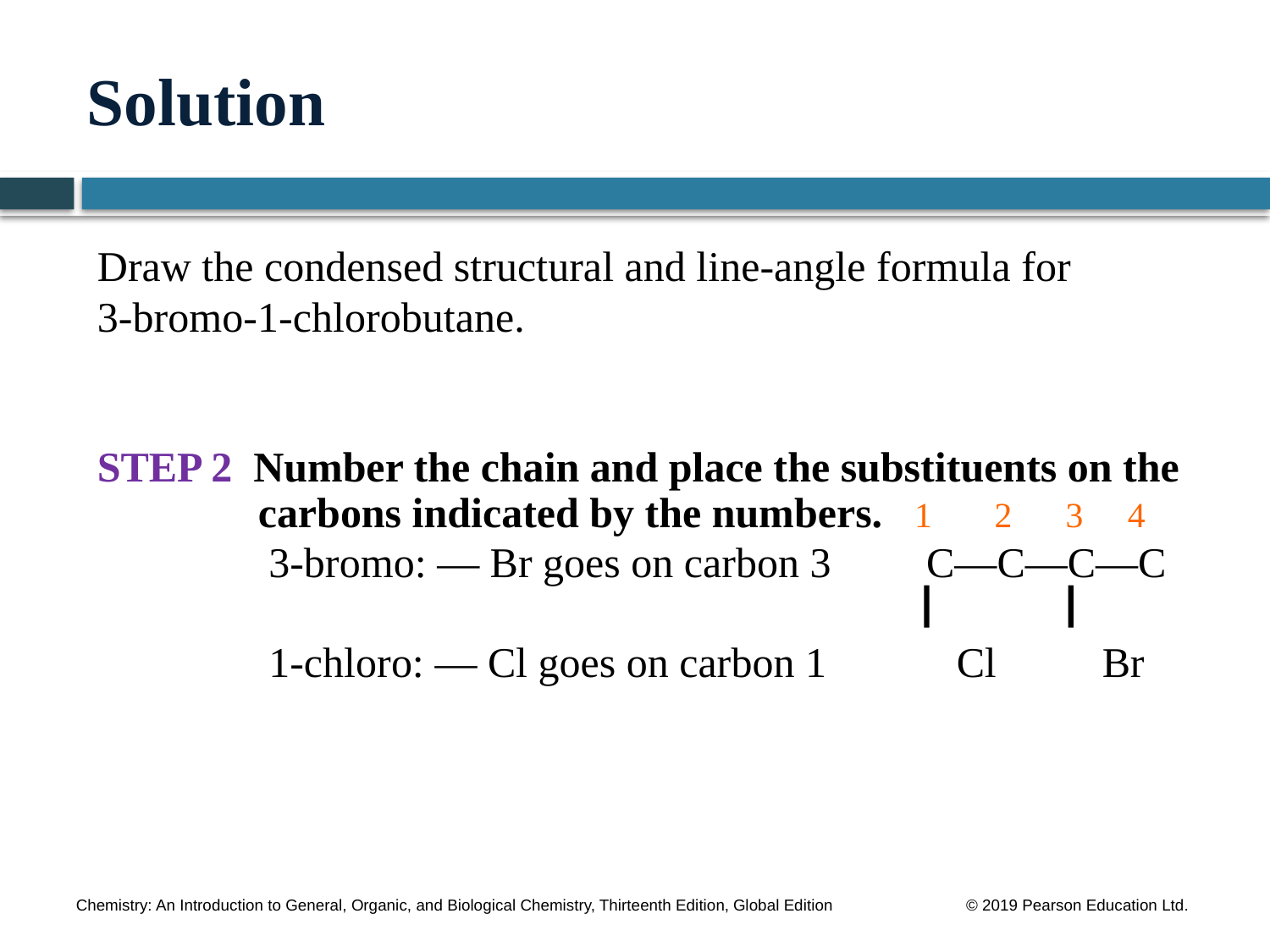

# Solution
Draw the condensed structural and line-angle formula for
3-bromo-1-chlorobutane.

STEP 2  Number the chain and place the substituents on the
           carbons indicated by the numbers.   1       2      3     4
		3-bromo: — Br goes on carbon 3         C—C—C—C

		1-chloro: — Cl goes on carbon 1	     Cl          Br